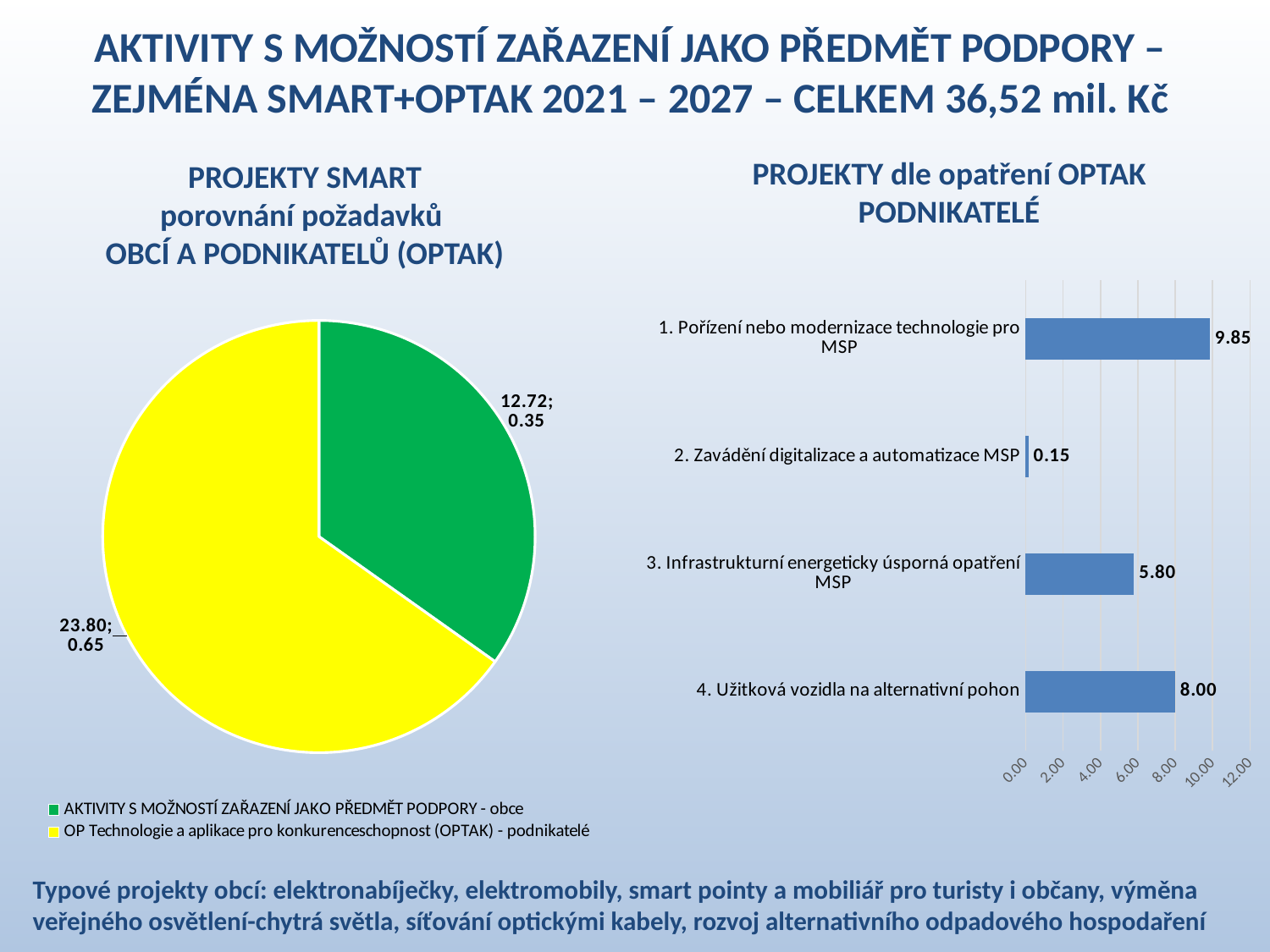

AKTIVITY S MOŽNOSTÍ ZAŘAZENÍ JAKO PŘEDMĚT PODPORY – zejména smart+optak 2021 – 2027 – CELKEM 36,52 mil. kč
# Projekty SMART porovnání požadavků OBCÍ a podnikatelů (OPTAK)
Projekty dle opatření OPTAK
podnikatelé

### Chart

| Category |  |
|---|---|
| 4. Užitková vozidla na alternativní pohon | 8.0 |
| 3. Infrastrukturní energeticky úsporná opatření MSP | 5.8 |
| 2. Zavádění digitalizace a automatizace MSP | 0.15 |
| 1. Pořízení nebo modernizace technologie pro MSP | 9.85 |

### Chart

| Category |  |
|---|---|
| AKTIVITY S MOŽNOSTÍ ZAŘAZENÍ JAKO PŘEDMĚT PODPORY - obce | 12.72 |
| OP Technologie a aplikace pro konkurenceschopnost (OPTAK) - podnikatelé | 23.8 |

### Chart

| Category |
|---|
Typové projekty obcí: elektronabíječky, elektromobily, smart pointy a mobiliář pro turisty i občany, výměna veřejného osvětlení-chytrá světla, síťování optickými kabely, rozvoj alternativního odpadového hospodaření